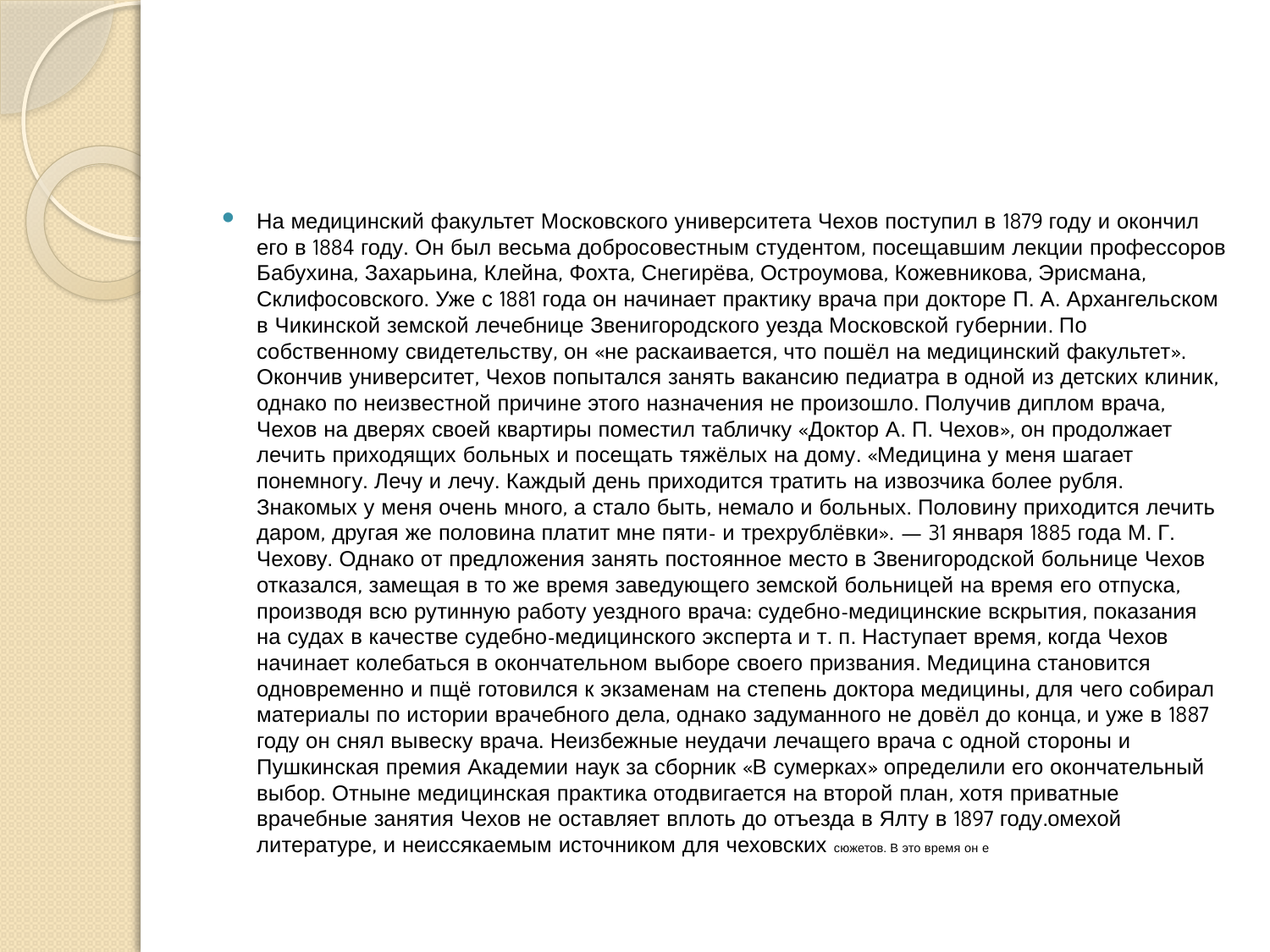

#
На медицинский факультет Московского университета Чехов поступил в 1879 году и окончил его в 1884 году. Он был весьма добросовестным студентом, посещавшим лекции профессоров Бабухина, Захарьина, Клейна, Фохта, Снегирёва, Остроумова, Кожевникова, Эрисмана, Склифосовского. Уже с 1881 года он начинает практику врача при докторе П. А. Архангельском в Чикинской земской лечебнице Звенигородского уезда Московской губернии. По собственному свидетельству, он «не раскаивается, что пошёл на медицинский факультет». Окончив университет, Чехов попытался занять вакансию педиатра в одной из детских клиник, однако по неизвестной причине этого назначения не произошло. Получив диплом врача, Чехов на дверях своей квартиры поместил табличку «Доктор А. П. Чехов», он продолжает лечить приходящих больных и посещать тяжёлых на дому. «Медицина у меня шагает понемногу. Лечу и лечу. Каждый день приходится тратить на извозчика более рубля. Знакомых у меня очень много, а стало быть, немало и больных. Половину приходится лечить даром, другая же половина платит мне пяти- и трехрублёвки». — 31 января 1885 года М. Г. Чехову. Однако от предложения занять постоянное место в Звенигородской больнице Чехов отказался, замещая в то же время заведующего земской больницей на время его отпуска, производя всю рутинную работу уездного врача: судебно-медицинские вскрытия, показания на судах в качестве судебно-медицинского эксперта и т. п. Наступает время, когда Чехов начинает колебаться в окончательном выборе своего призвания. Медицина становится одновременно и пщё готовился к экзаменам на степень доктора медицины, для чего собирал материалы по истории врачебного дела, однако задуманного не довёл до конца, и уже в 1887 году он снял вывеску врача. Неизбежные неудачи лечащего врача с одной стороны и Пушкинская премия Академии наук за сборник «В сумерках» определили его окончательный выбор. Отныне медицинская практика отодвигается на второй план, хотя приватные врачебные занятия Чехов не оставляет вплоть до отъезда в Ялту в 1897 году.омехой литературе, и неиссякаемым источником для чеховских сюжетов. В это время он е